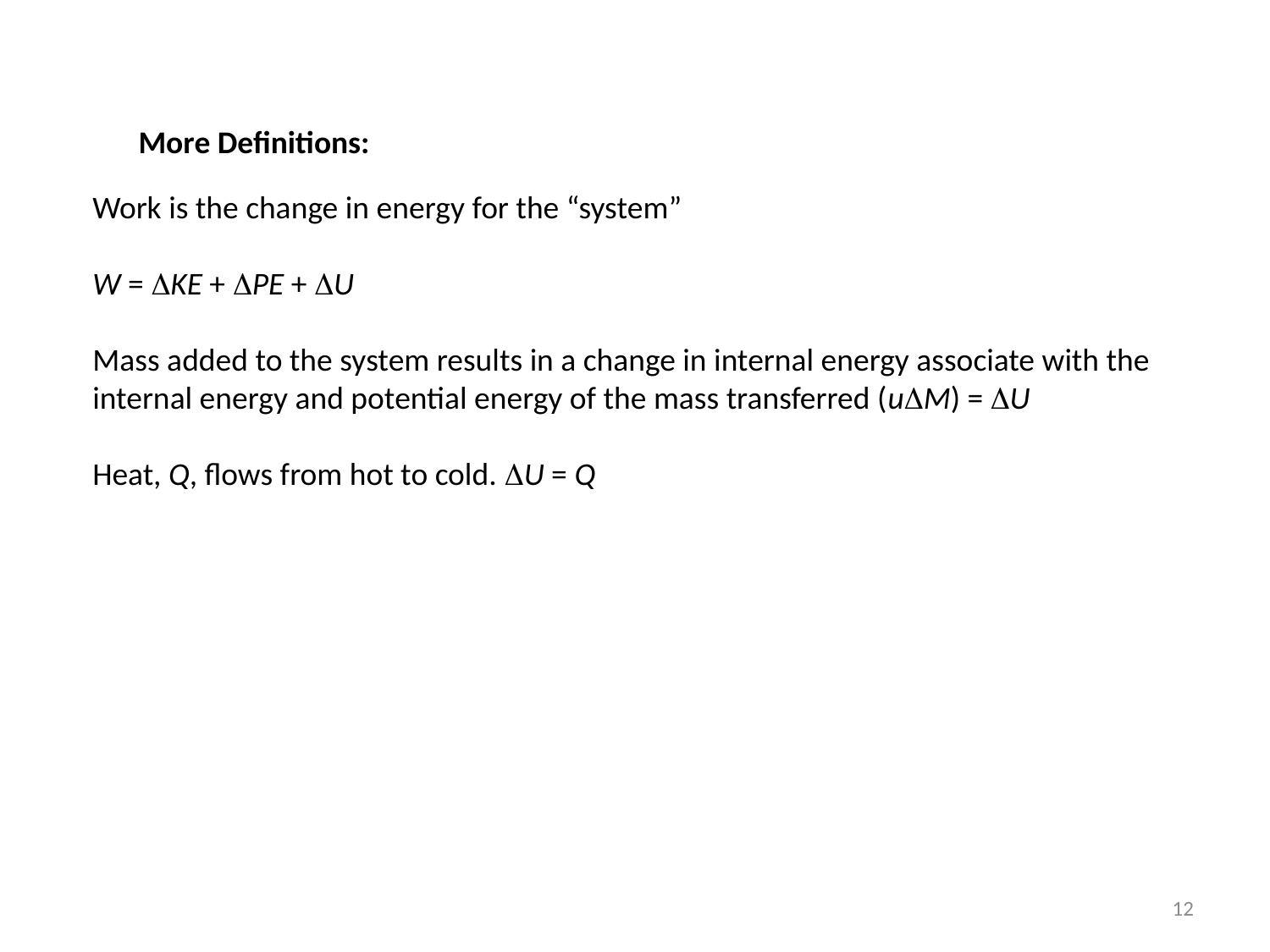

More Definitions:

Work is the change in energy for the “system”

W = ΔKE + ΔPE + ΔU

Mass added to the system results in a change in internal energy associate with the internal energy and potential energy of the mass transferred (uΔM) = ΔU

Heat, Q, flows from hot to cold. ΔU = Q

12